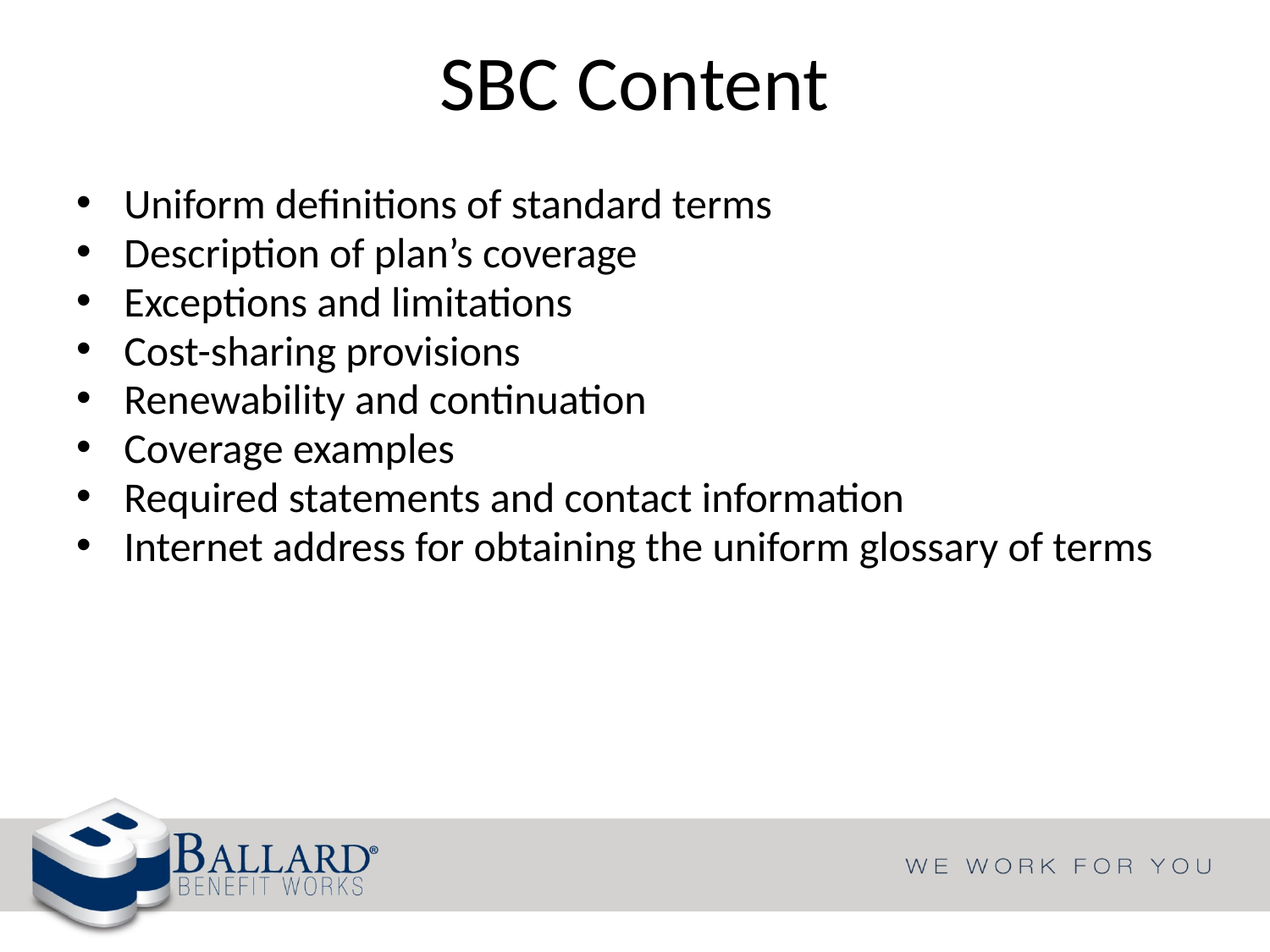

# SBC Content
Uniform definitions of standard terms
Description of plan’s coverage
Exceptions and limitations
Cost-sharing provisions
Renewability and continuation
Coverage examples
Required statements and contact information
Internet address for obtaining the uniform glossary of terms